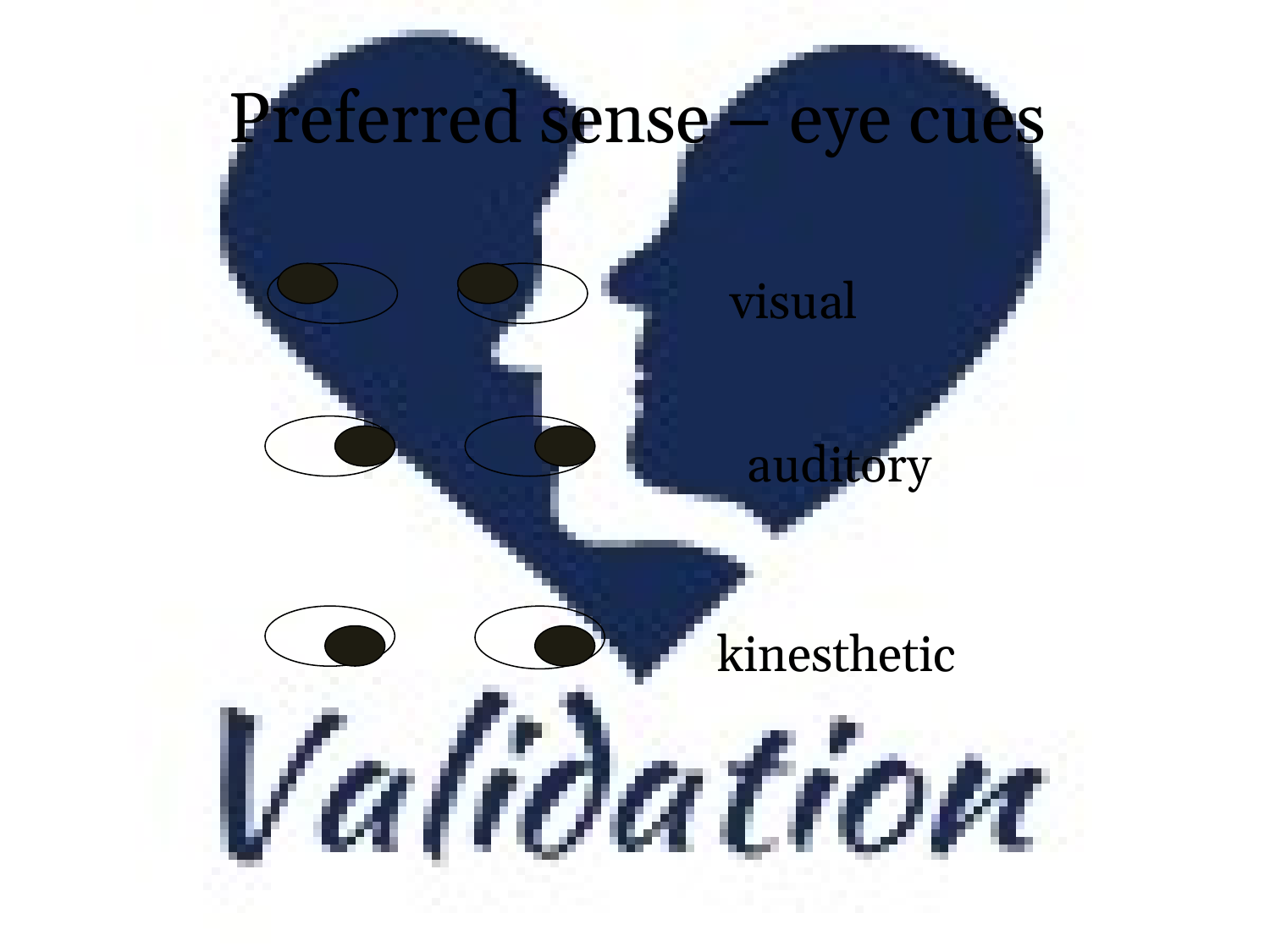

# Preferred sense – eye cues

visual

auditory

kinesthetic